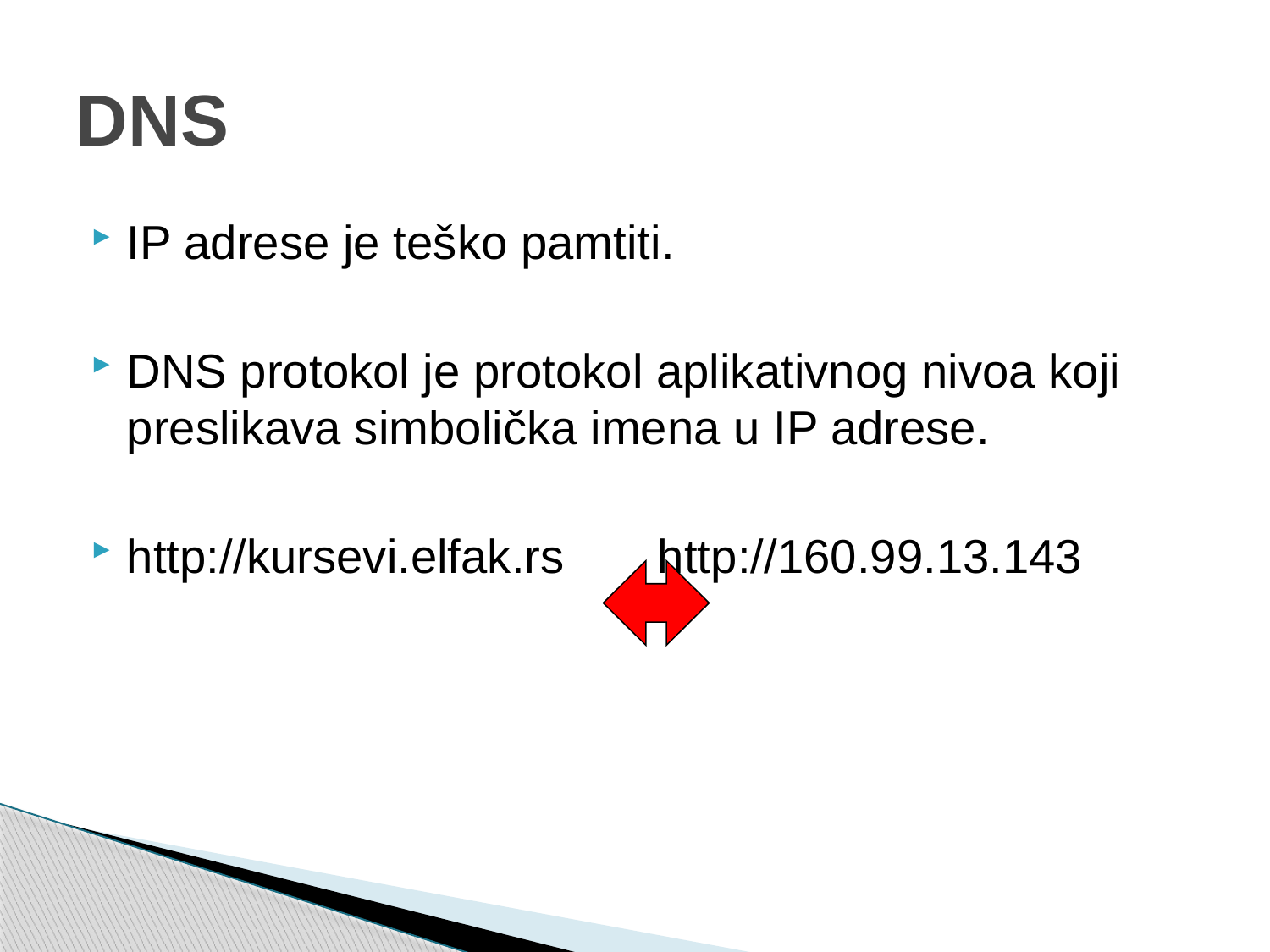

# DNS
IP adrese je teško pamtiti.

DNS protokol je protokol aplikativnog nivoa koji preslikava simbolička imena u IP adrese.

http://kursevi.elfak.rs       http://160.99.13.143